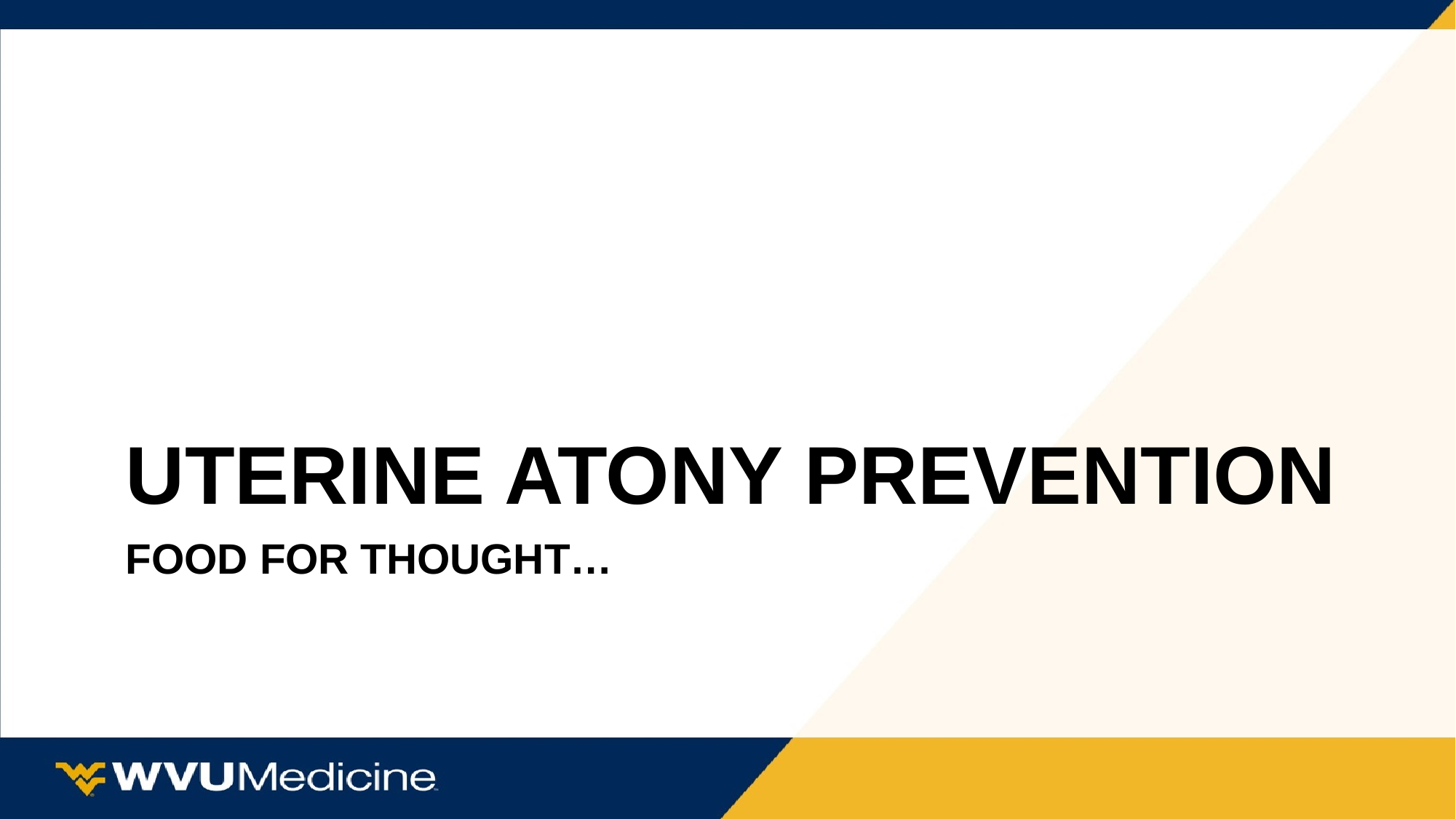

Uterine Atony Prevention
# Food for thought…